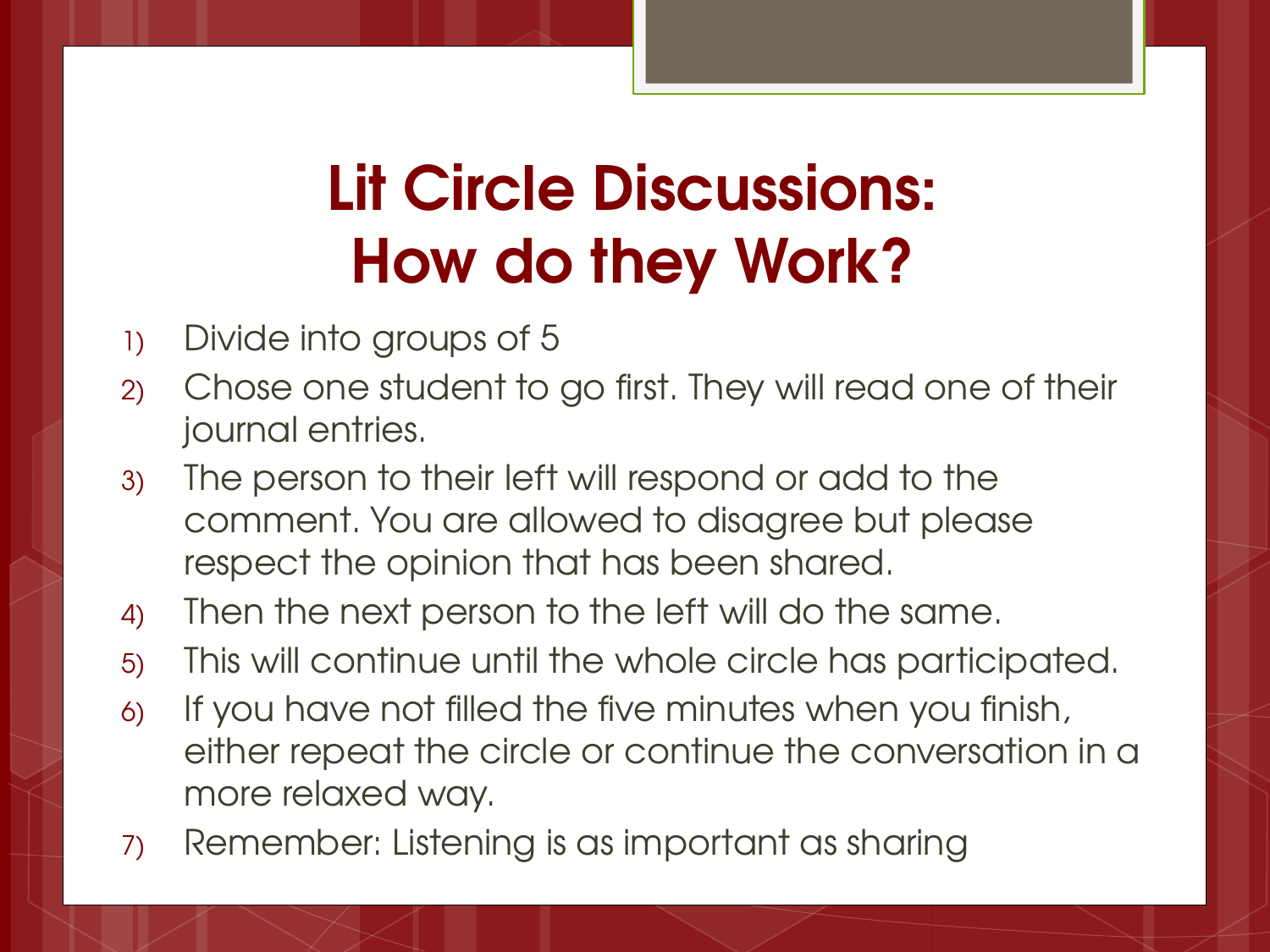

# Lit Circle Discussions: How do they Work?
Divide into groups of 5
Chose one student to go first. They will read one of their journal entries.
The person to their left will respond or add to the comment. You are allowed to disagree but please respect the opinion that has been shared.
Then the next person to the left will do the same.
This will continue until the whole circle has participated.
If you have not filled the five minutes when you finish, either repeat the circle or continue the conversation in a more relaxed way.
Remember: Listening is as important as sharing